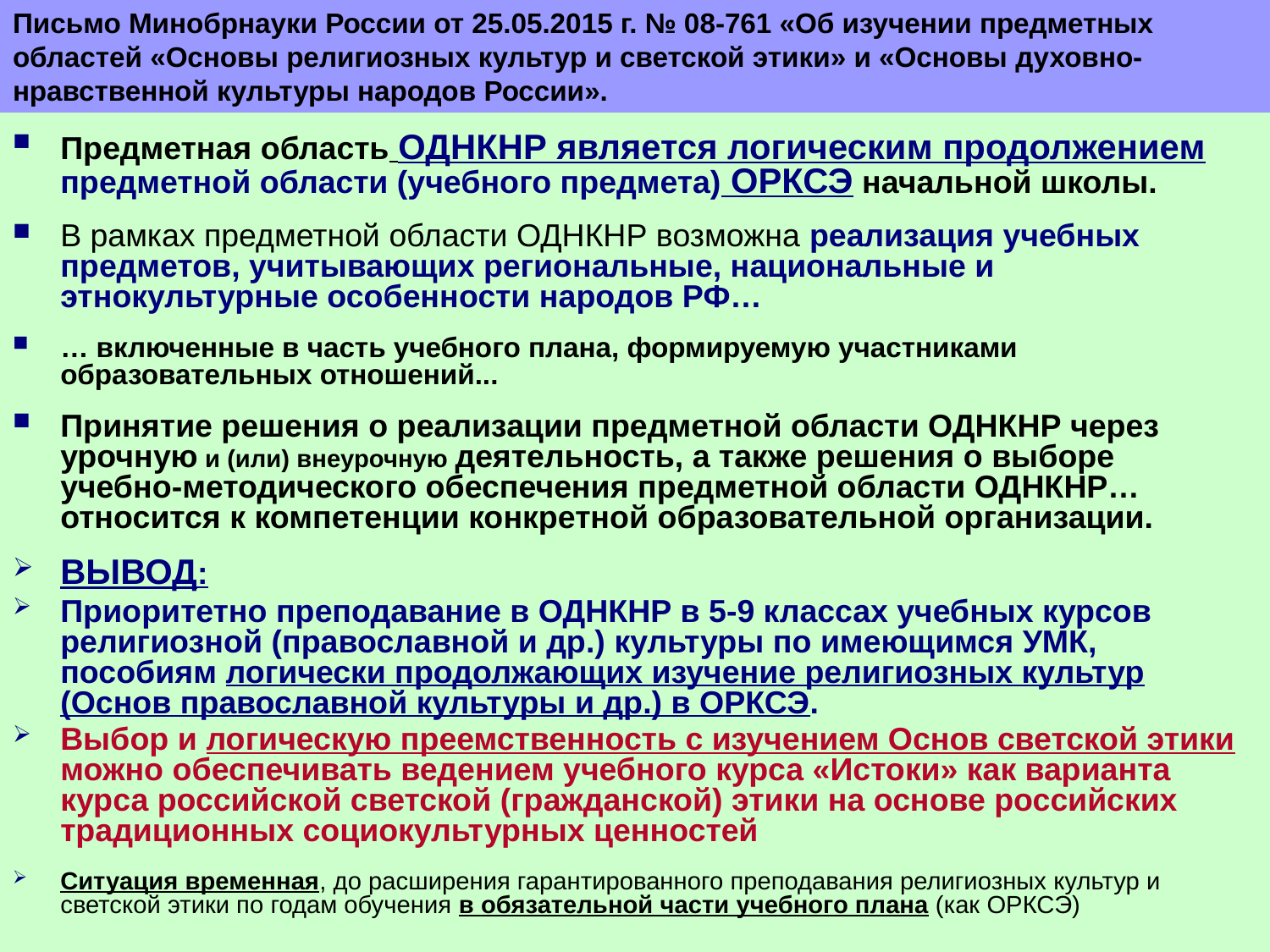

Письмо Минобрнауки России от 25.05.2015 г. № 08-761 «Об изучении предметных областей «Основы религиозных культур и светской этики» и «Основы духовно-нравственной культуры народов России».
Предметная область ОДНКНР является логическим продолжением предметной области (учебного предмета) ОРКСЭ начальной школы.

В рамках предметной области ОДНКНР возможна реализация учебных предметов, учитывающих региональные, национальные и этнокультурные особенности народов РФ…

… включенные в часть учебного плана, формируемую участниками образовательных отношений...

Принятие решения о реализации предметной области ОДНКНР через урочную и (или) внеурочную деятельность, а также решения о выборе учебно-методического обеспечения предметной области ОДНКНР… относится к компетенции конкретной образовательной организации.

ВЫВОД:
Приоритетно преподавание в ОДНКНР в 5-9 классах учебных курсов религиозной (православной и др.) культуры по имеющимся УМК, пособиям логически продолжающих изучение религиозных культур (Основ православной культуры и др.) в ОРКСЭ.
Выбор и логическую преемственность с изучением Основ светской этики можно обеспечивать ведением учебного курса «Истоки» как варианта курса российской светской (гражданской) этики на основе российских традиционных социокультурных ценностей

Ситуация временная, до расширения гарантированного преподавания религиозных культур и светской этики по годам обучения в обязательной части учебного плана (как ОРКСЭ)